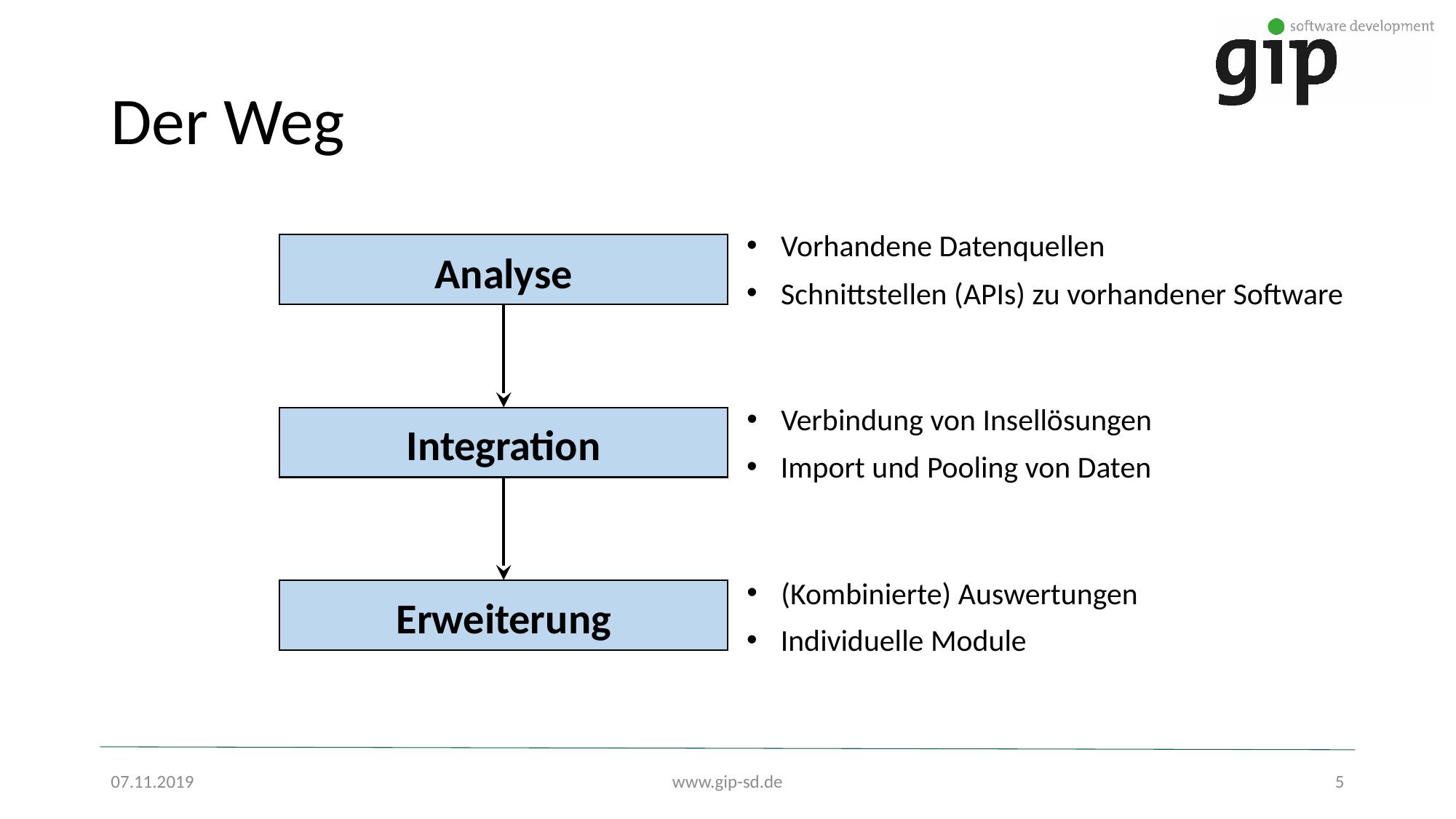

# Der Weg
Vorhandene Datenquellen
Analyse
Schnittstellen (APIs) zu vorhandener Software
Verbindung von Insellösungen
Integration
Import und Pooling von Daten
(Kombinierte) Auswertungen
Erweiterung
Individuelle Module
07.11.2019
www.gip-sd.de
5